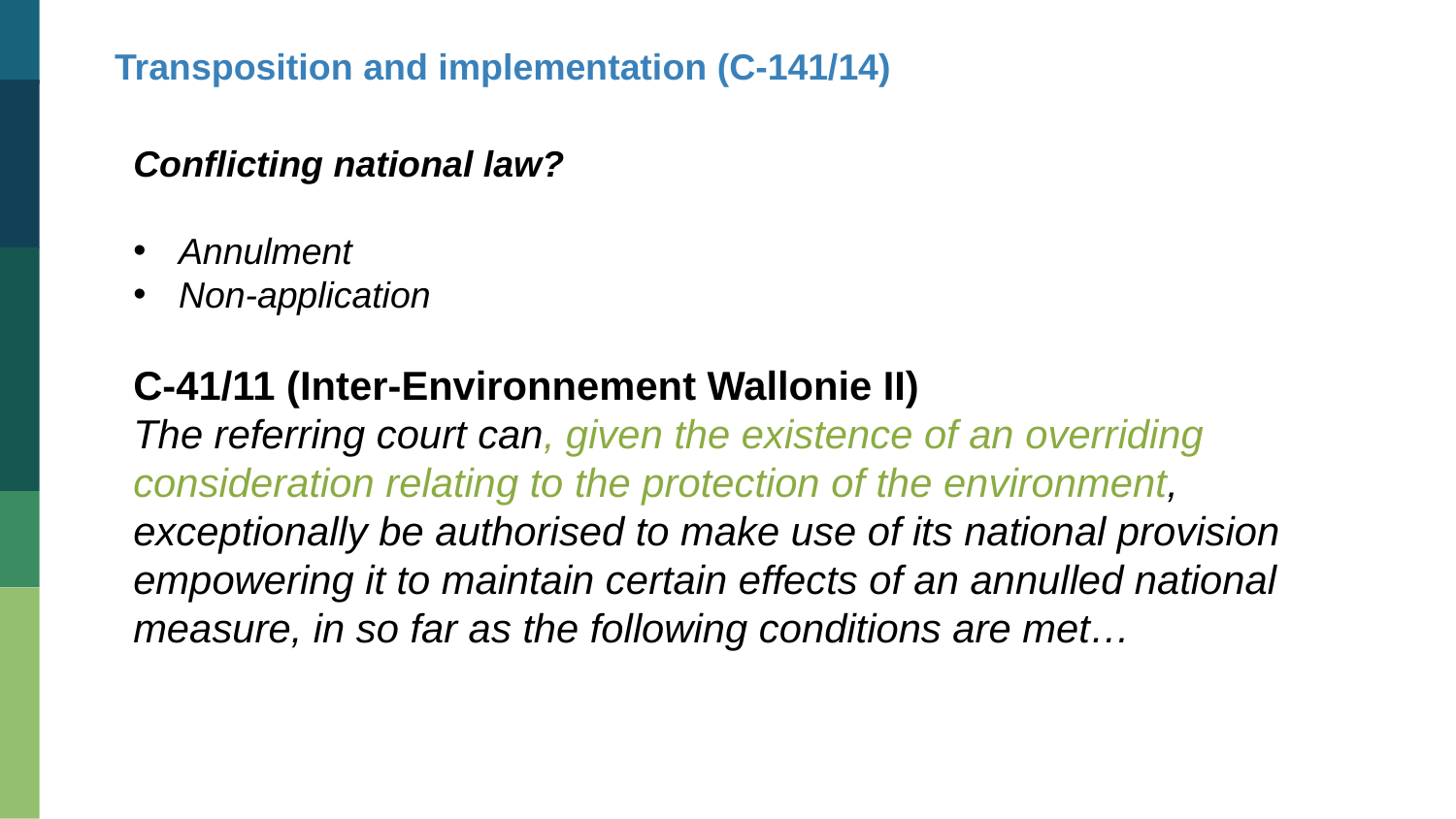

Transposition and implementation (C-141/14)

Conflicting national law?

Annulment
Non-application

C-41/11 (Inter-Environnement Wallonie II)
The referring court can, given the existence of an overriding consideration relating to the protection of the environment, exceptionally be authorised to make use of its national provision empowering it to maintain certain effects of an annulled national measure, in so far as the following conditions are met…